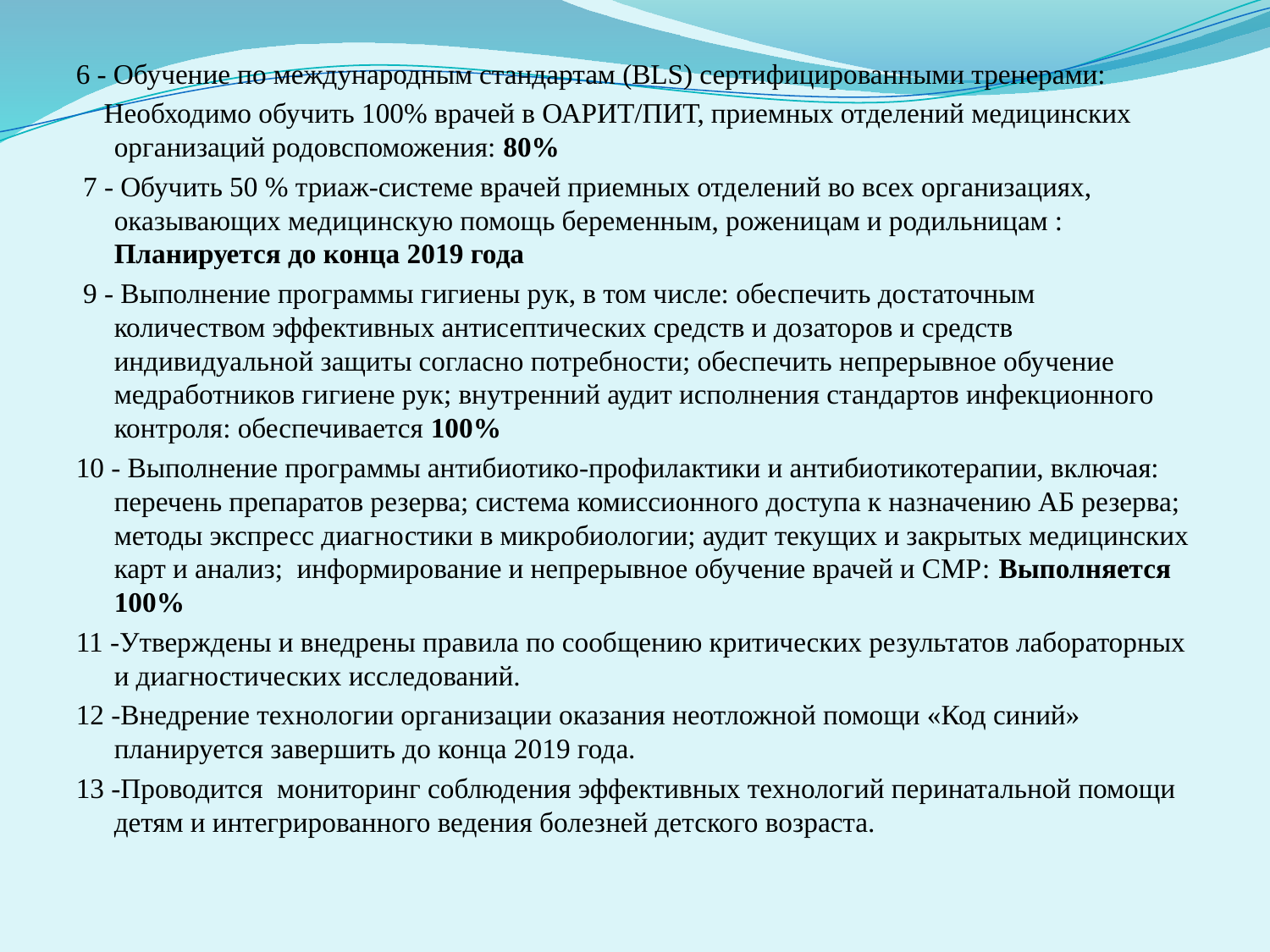

6 - Обучение по международным стандартам (BLS) сертифицированными тренерами:
    Необходимо обучить 100% врачей в ОАРИТ/ПИТ, приемных отделений медицинских организаций родовспоможения: 80%
 7 - Обучить 50 % триаж-системе врачей приемных отделений во всех организациях, оказывающих медицинскую помощь беременным, роженицам и родильницам : Планируется до конца 2019 года
 9 - Выполнение программы гигиены рук, в том числе: обеспечить достаточным количеством эффективных антисептических средств и дозаторов и средств индивидуальной защиты согласно потребности; обеспечить непрерывное обучение медработников гигиене рук; внутренний аудит исполнения стандартов инфекционного контроля: обеспечивается 100%
10 - Выполнение программы антибиотико-профилактики и антибиотикотерапии, включая: перечень препаратов резерва; система комиссионного доступа к назначению АБ резерва; методы экспресс диагностики в микробиологии; аудит текущих и закрытых медицинских карт и анализ;  информирование и непрерывное обучение врачей и СМР: Выполняется 100%
11 -Утверждены и внедрены правила по сообщению критических результатов лабораторных и диагностических исследований.
12 -Внедрение технологии организации оказания неотложной помощи «Код синий» планируется завершить до конца 2019 года.
13 -Проводится  мониторинг соблюдения эффективных технологий перинатальной помощи детям и интегрированного ведения болезней детского возраста.